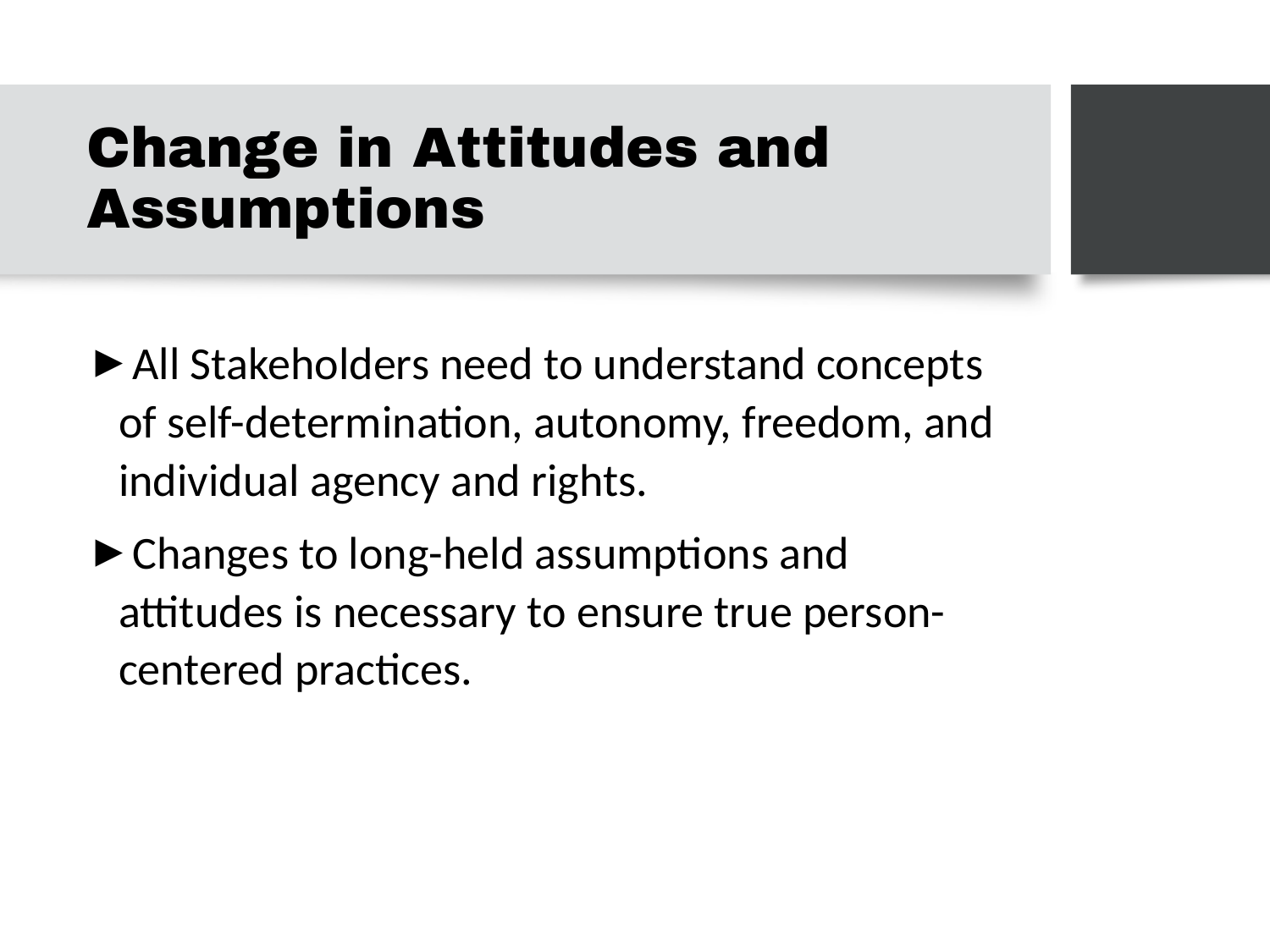

# Change in Attitudes and Assumptions
All Stakeholders need to understand concepts of self-determination, autonomy, freedom, and individual agency and rights.
Changes to long-held assumptions and attitudes is necessary to ensure true person-centered practices.